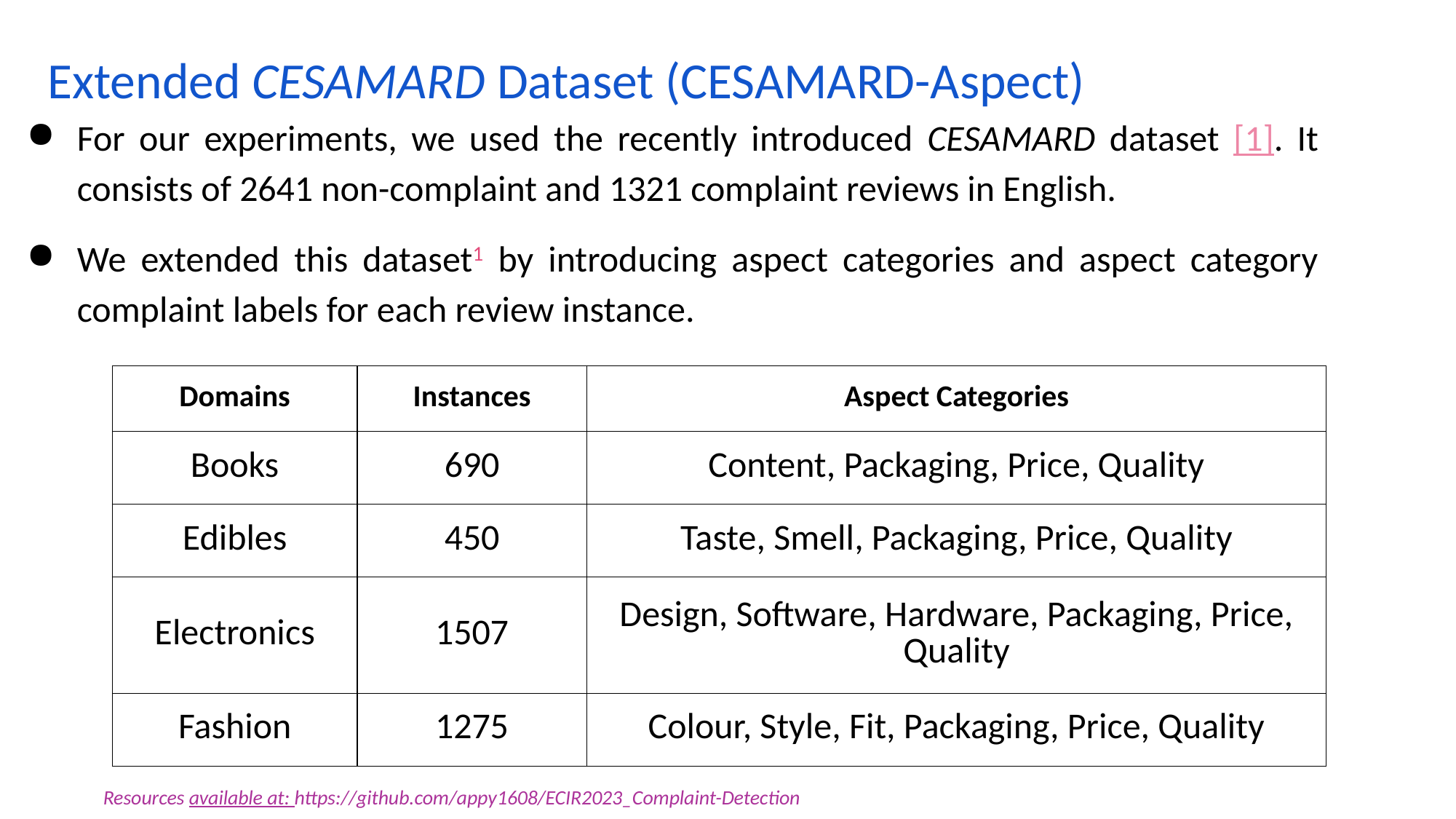

Extended CESAMARD Dataset (CESAMARD-Aspect)

For our experiments, we used the recently introduced CESAMARD dataset [1]. It consists of 2641 non-complaint and 1321 complaint reviews in English.
We extended this dataset1 by introducing aspect categories and aspect category complaint labels for each review instance.
| Domains | Instances | Aspect Categories |
| --- | --- | --- |
| Books | 690 | Content, Packaging, Price, Quality |
| Edibles | 450 | Taste, Smell, Packaging, Price, Quality |
| Electronics | 1507 | Design, Software, Hardware, Packaging, Price, Quality |
| Fashion | 1275 | Colour, Style, Fit, Packaging, Price, Quality |
Resources available at: https://github.com/appy1608/ECIR2023_Complaint-Detection